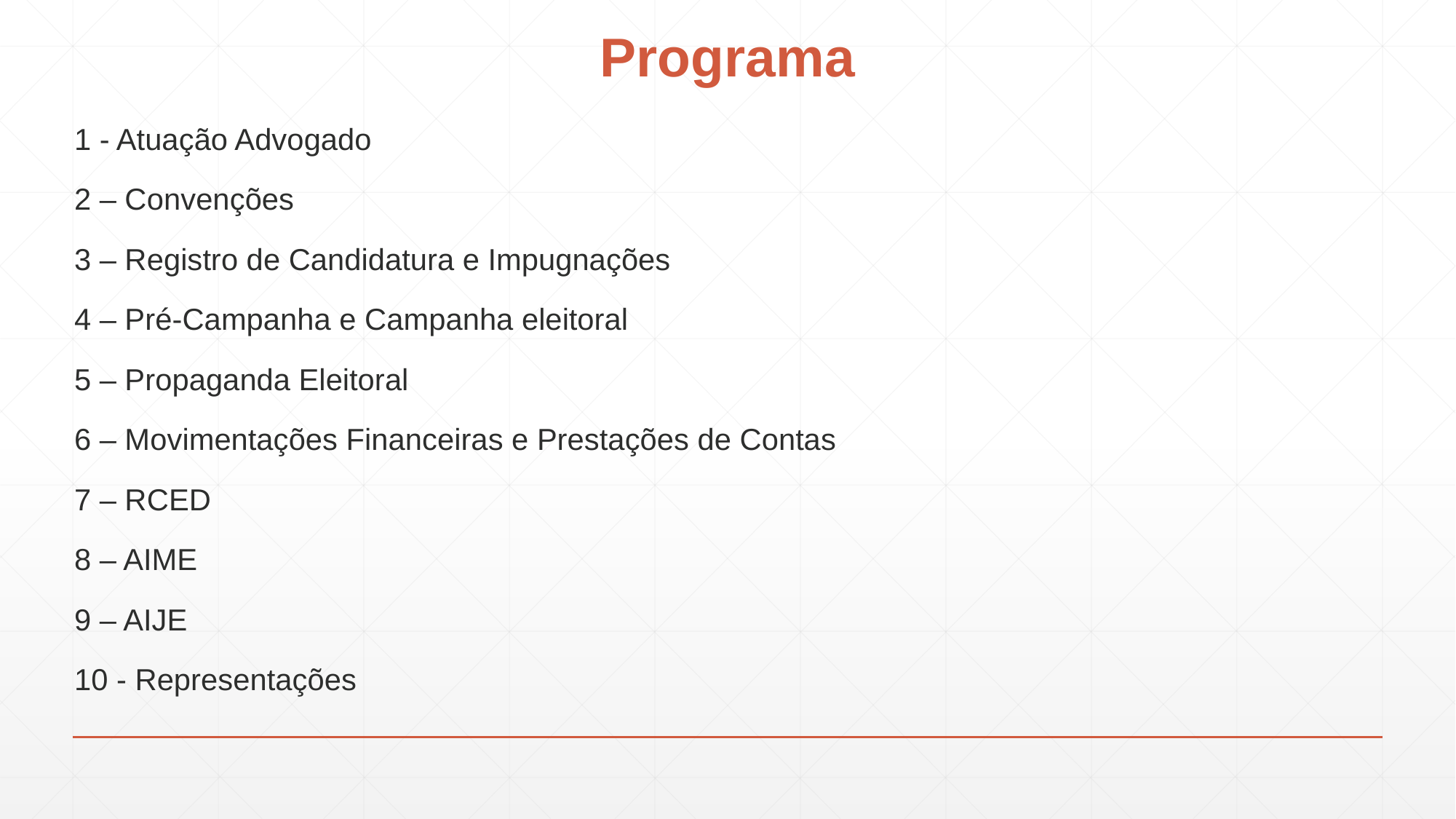

# Programa
1 - Atuação Advogado
2 – Convenções
3 – Registro de Candidatura e Impugnações
4 – Pré-Campanha e Campanha eleitoral
5 – Propaganda Eleitoral
6 – Movimentações Financeiras e Prestações de Contas
7 – RCED
8 – AIME
9 – AIJE
10 - Representações